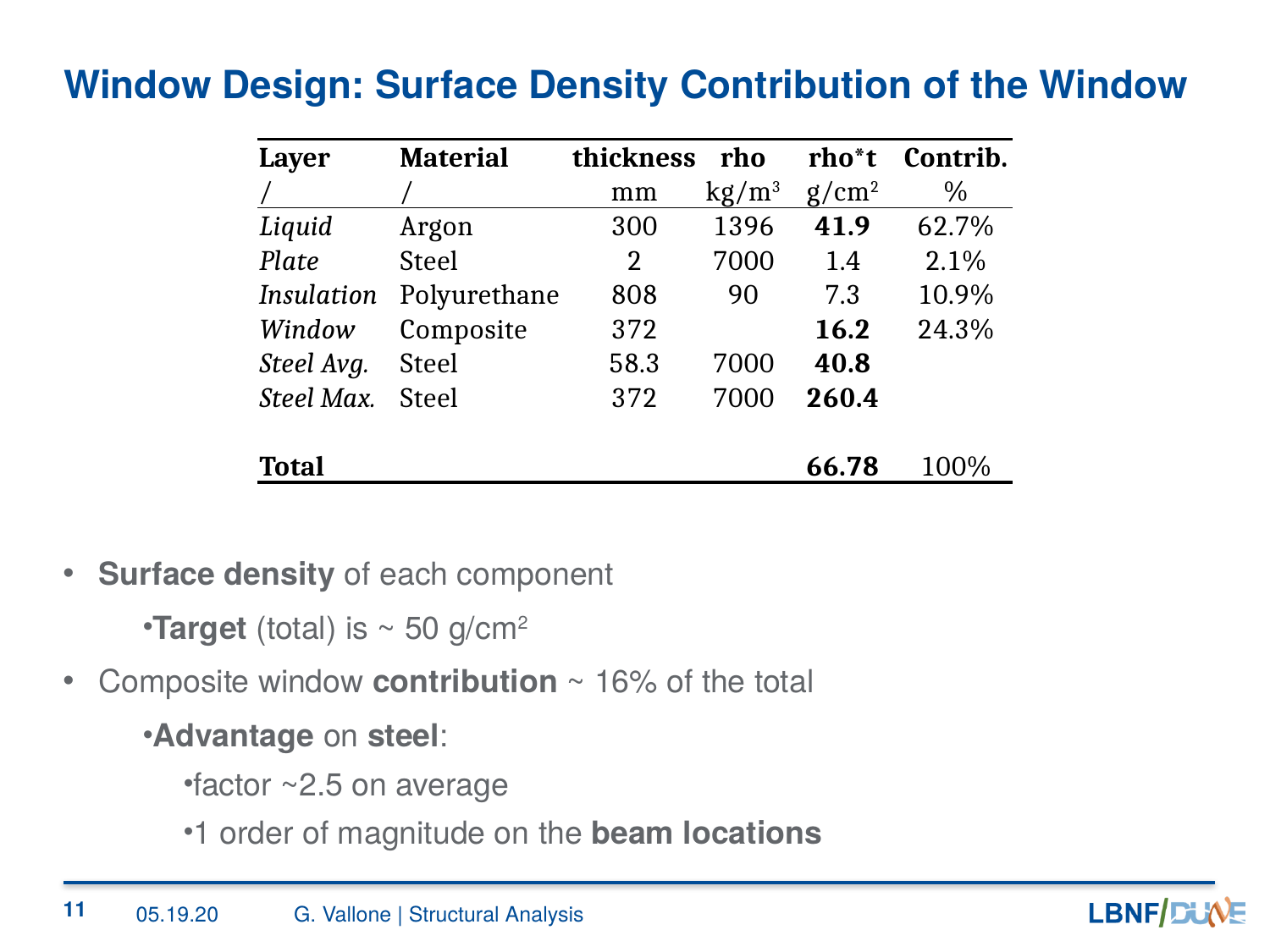

# Window Design: Surface Density Contribution of the Window
| Layer | Material | thickness | rho | rho\*t | Contrib. |
| --- | --- | --- | --- | --- | --- |
| / | / | mm | kg/m3 | g/cm2 | % |
| Liquid | Argon | 300 | 1396 | 41.9 | 62.7% |
| Plate | Steel | 2 | 7000 | 1.4 | 2.1% |
| Insulation | Polyurethane | 808 | 90 | 7.3 | 10.9% |
| Window | Composite | 372 |  | 16.2 | 24.3% |
| Steel Avg. | Steel | 58.3 | 7000 | 40.8 |  |
| Steel Max. | Steel | 372 | 7000 | 260.4 |  |
|  |  |  |  |  |  |
| Total |  |  |  | 66.78 | 100% |
Surface density of each component
Target (total) is ~ 50 g/cm2
Composite window contribution ~ 16% of the total
Advantage on steel:
factor ~2.5 on average
1 order of magnitude on the beam locations
11
05.19.20
G. Vallone | Structural Analysis